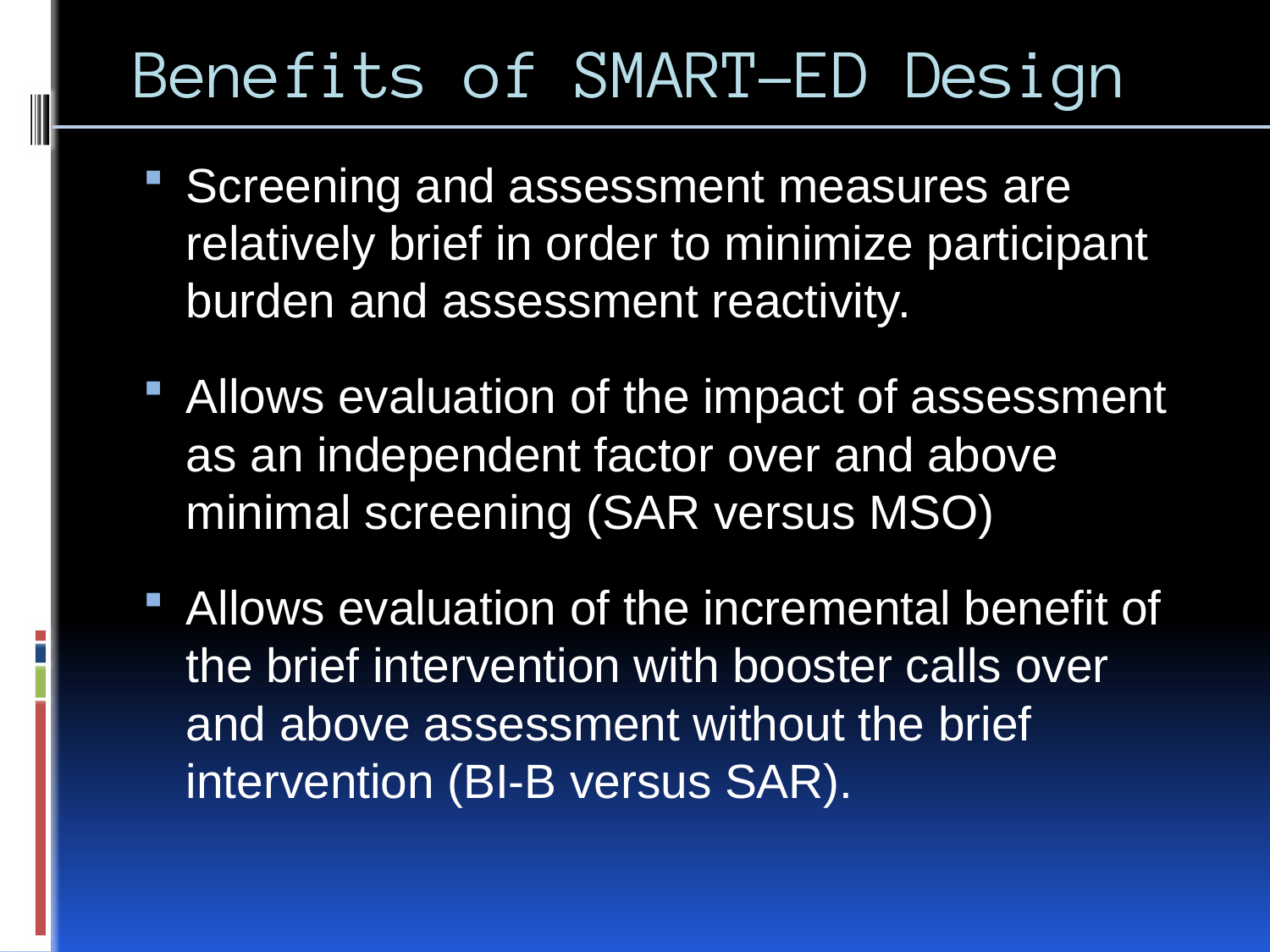

# Benefits of SMART-ED Design
Screening and assessment measures are relatively brief in order to minimize participant burden and assessment reactivity.
Allows evaluation of the impact of assessment as an independent factor over and above minimal screening (SAR versus MSO)
Allows evaluation of the incremental benefit of the brief intervention with booster calls over and above assessment without the brief intervention (BI-B versus SAR).